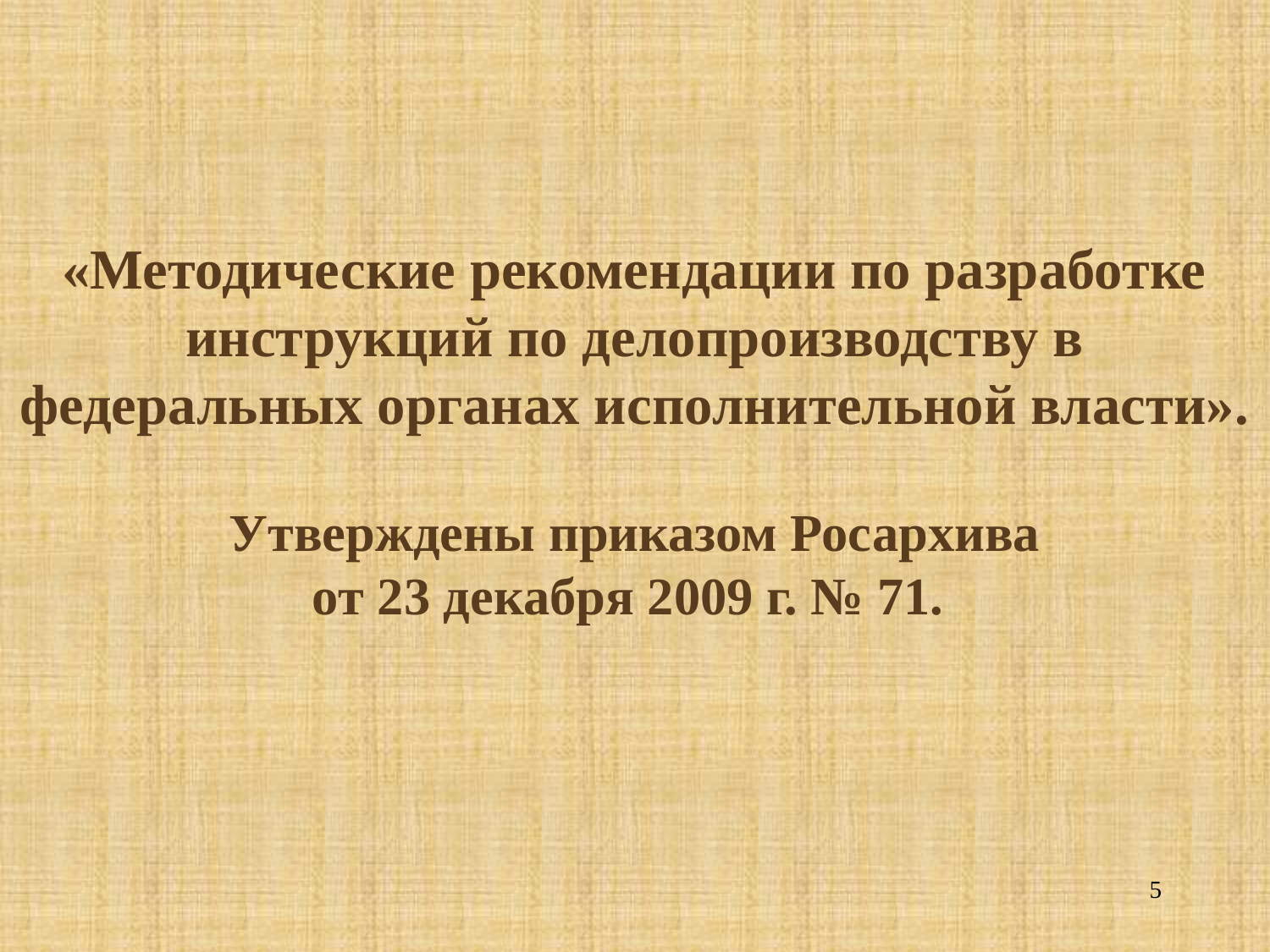

«Методические рекомендации по разработке инструкций по делопроизводству в федеральных органах исполнительной власти».

Утверждены приказом Росархива
от 23 декабря 2009 г. № 71.

5